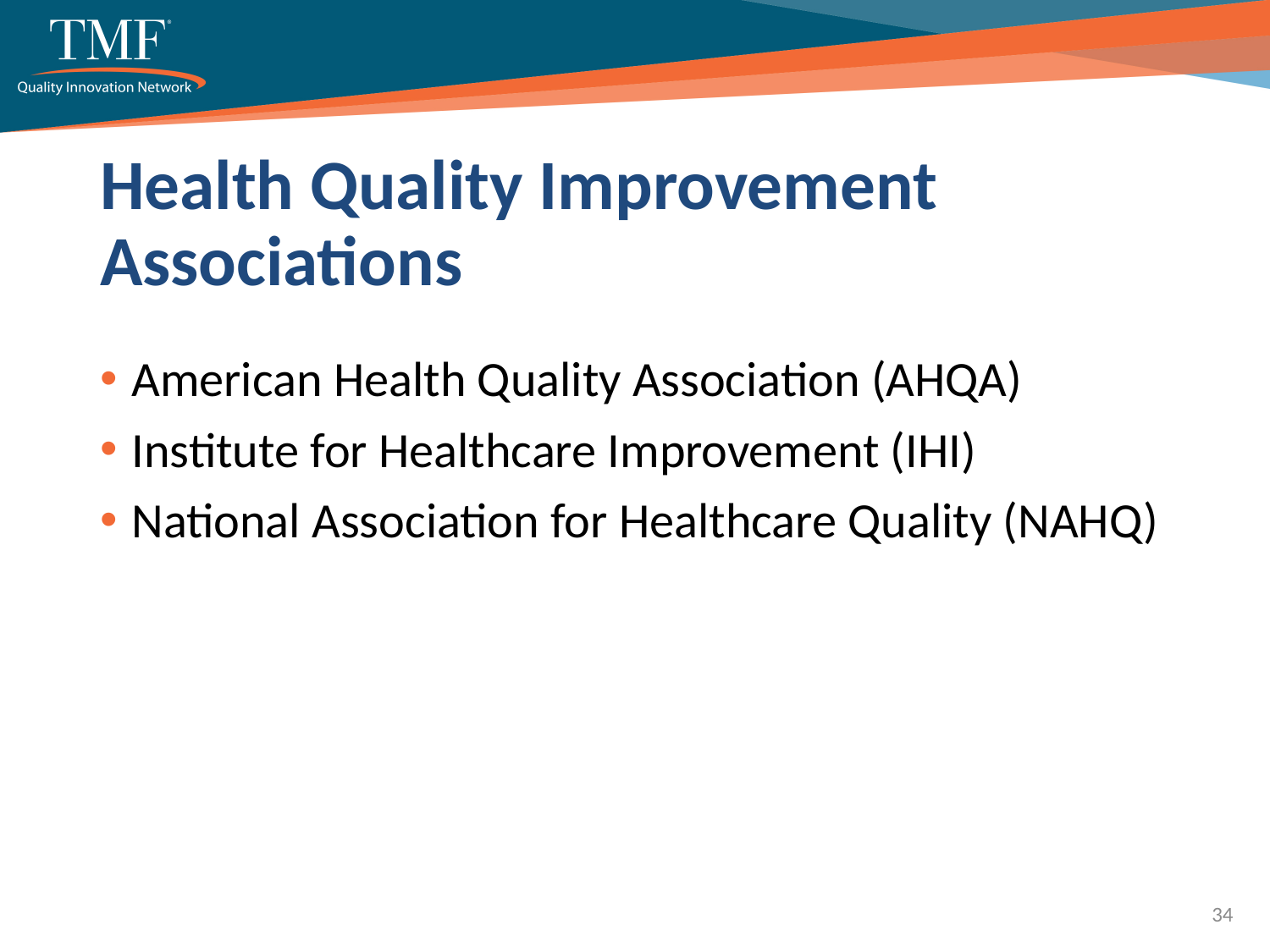

# Health Quality Improvement Associations
American Health Quality Association (AHQA)
Institute for Healthcare Improvement (IHI)
National Association for Healthcare Quality (NAHQ)

34